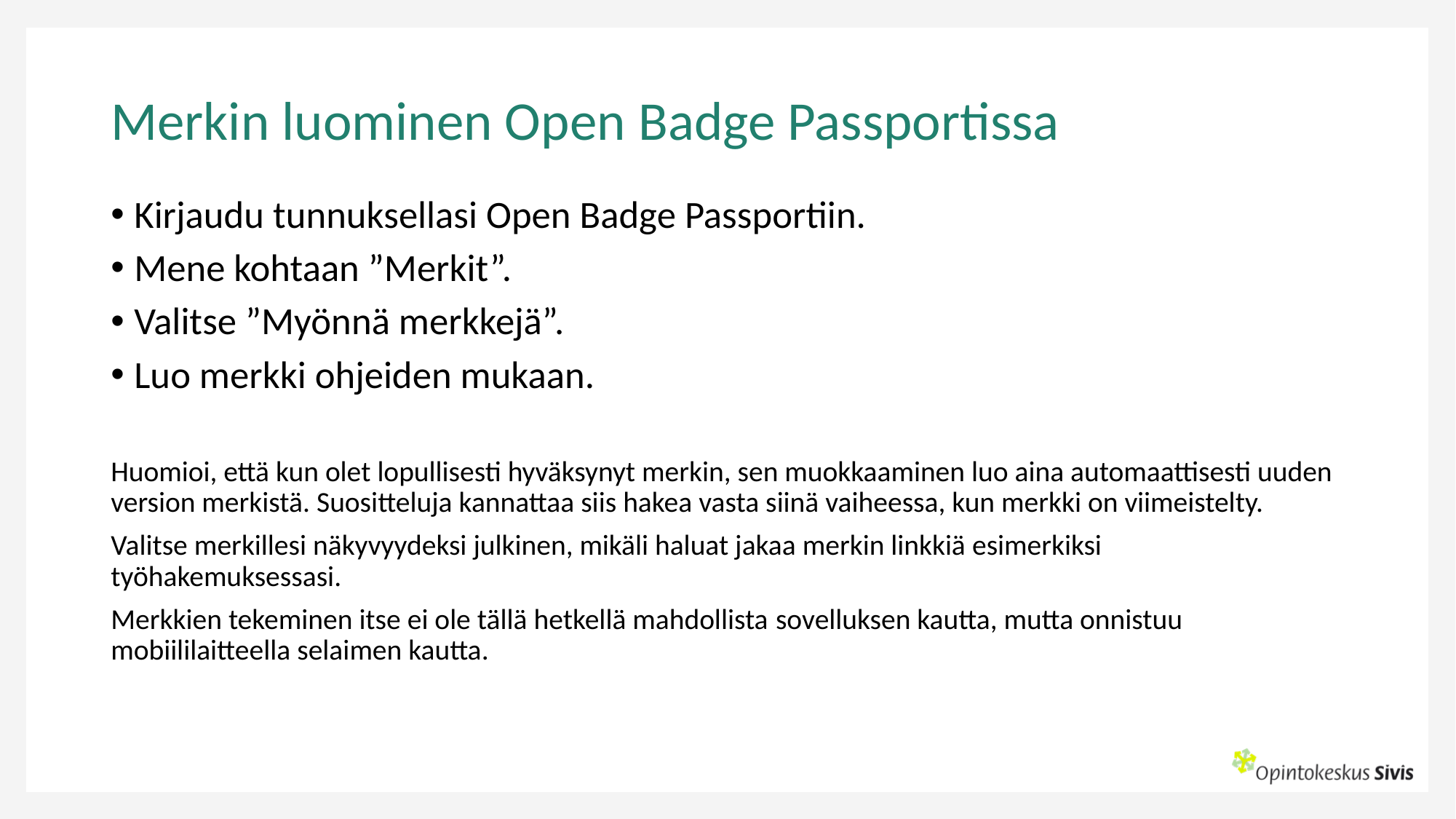

# Merkin luominen Open Badge Passportissa
Kirjaudu tunnuksellasi Open Badge Passportiin.
Mene kohtaan ”Merkit”.
Valitse ”Myönnä merkkejä”.
Luo merkki ohjeiden mukaan.

Huomioi, että kun olet lopullisesti hyväksynyt merkin, sen muokkaaminen luo aina automaattisesti uuden version merkistä. Suositteluja kannattaa siis hakea vasta siinä vaiheessa, kun merkki on viimeistelty.
Valitse merkillesi näkyvyydeksi julkinen, mikäli haluat jakaa merkin linkkiä esimerkiksi työhakemuksessasi.
Merkkien tekeminen itse ei ole tällä hetkellä mahdollista sovelluksen kautta, mutta onnistuu mobiililaitteella selaimen kautta.